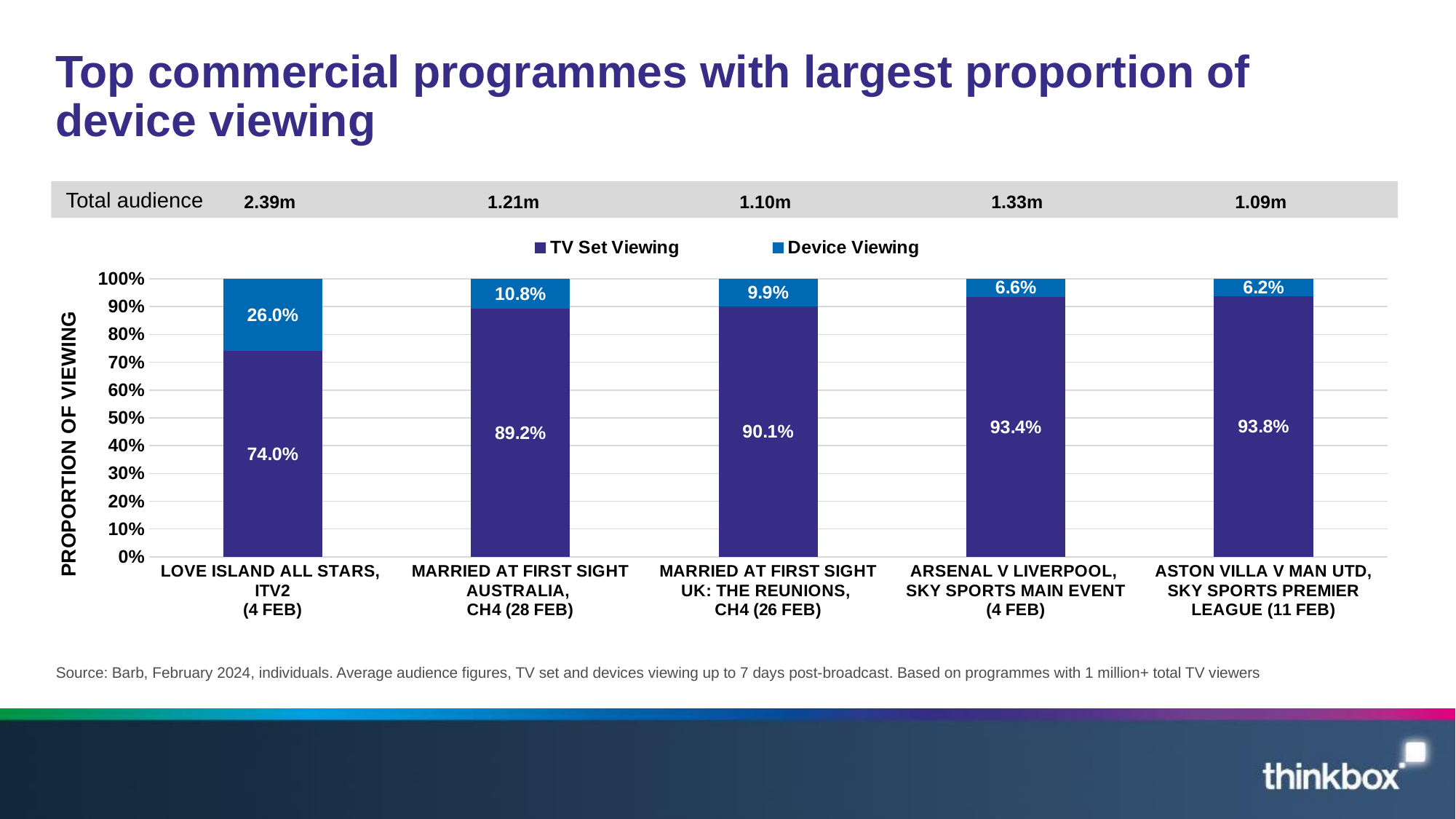

# Top commercial programmes with largest proportion of device viewing

### Chart

| Category | TV Set Viewing | Device Viewing |
|---|---|---|
| LOVE ISLAND ALL STARS,
ITV2
(4 FEB) | 0.74 | 0.26 |
| MARRIED AT FIRST SIGHT AUSTRALIA,
CH4 (28 FEB) | 0.892 | 0.108 |
| MARRIED AT FIRST SIGHT
UK: THE REUNIONS,
CH4 (26 FEB) | 0.901 | 0.099 |
| ARSENAL V LIVERPOOL,
SKY SPORTS MAIN EVENT
(4 FEB) | 0.934 | 0.066 |
| ASTON VILLA V MAN UTD, SKY SPORTS PREMIER LEAGUE (11 FEB) | 0.938 | 0.062 |
Total audience

2.39m
1.21m
1.10m
1.33m
1.09m
Source: Barb, February 2024, individuals. Average audience figures, TV set and devices viewing up to 7 days post-broadcast. Based on programmes with 1 million+ total TV viewers